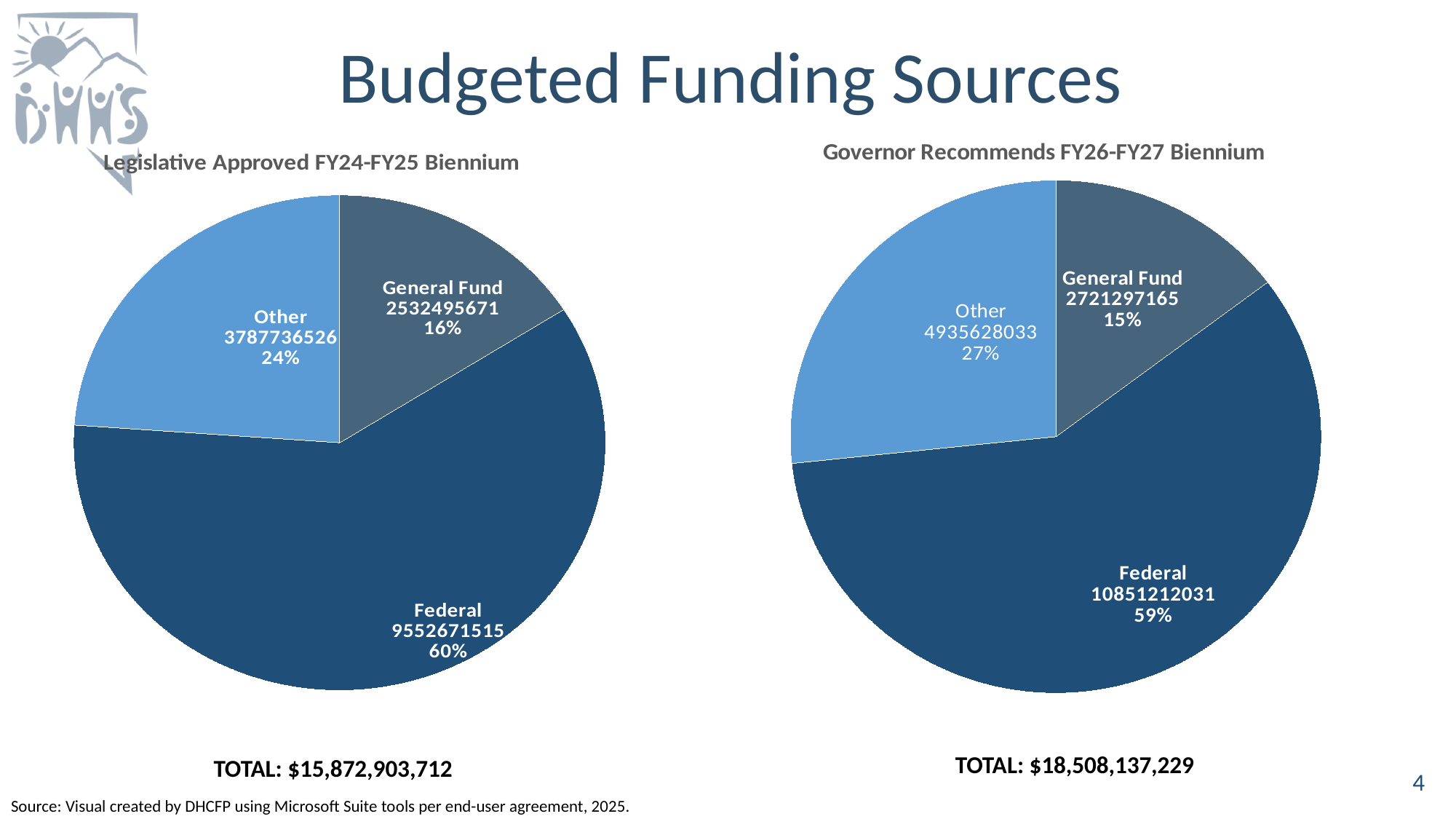

# Budgeted Funding Sources

### Chart: Governor Recommends FY26-FY27 Biennium

| Category | Governor Recommends FY26-FY27 Biennium |
|---|---|
| General Fund | 2721297165.0 |
| Federal | 10851212031.0 |
| Other | 4935628033.0 |

### Chart: Legislative Approved FY24-FY25 Biennium

| Category | Legislative Approved FY24-FY25 Biennium |
|---|---|
| General Fund | 2532495671.0 |
| Federal | 9552671515.0 |
| Other | 3787736526.0 |

### Chart

| Category |
|---|
TOTAL: $18,508,137,229
TOTAL: $15,872,903,712
4
Source: Visual created by DHCFP using Microsoft Suite tools per end-user agreement, 2025.